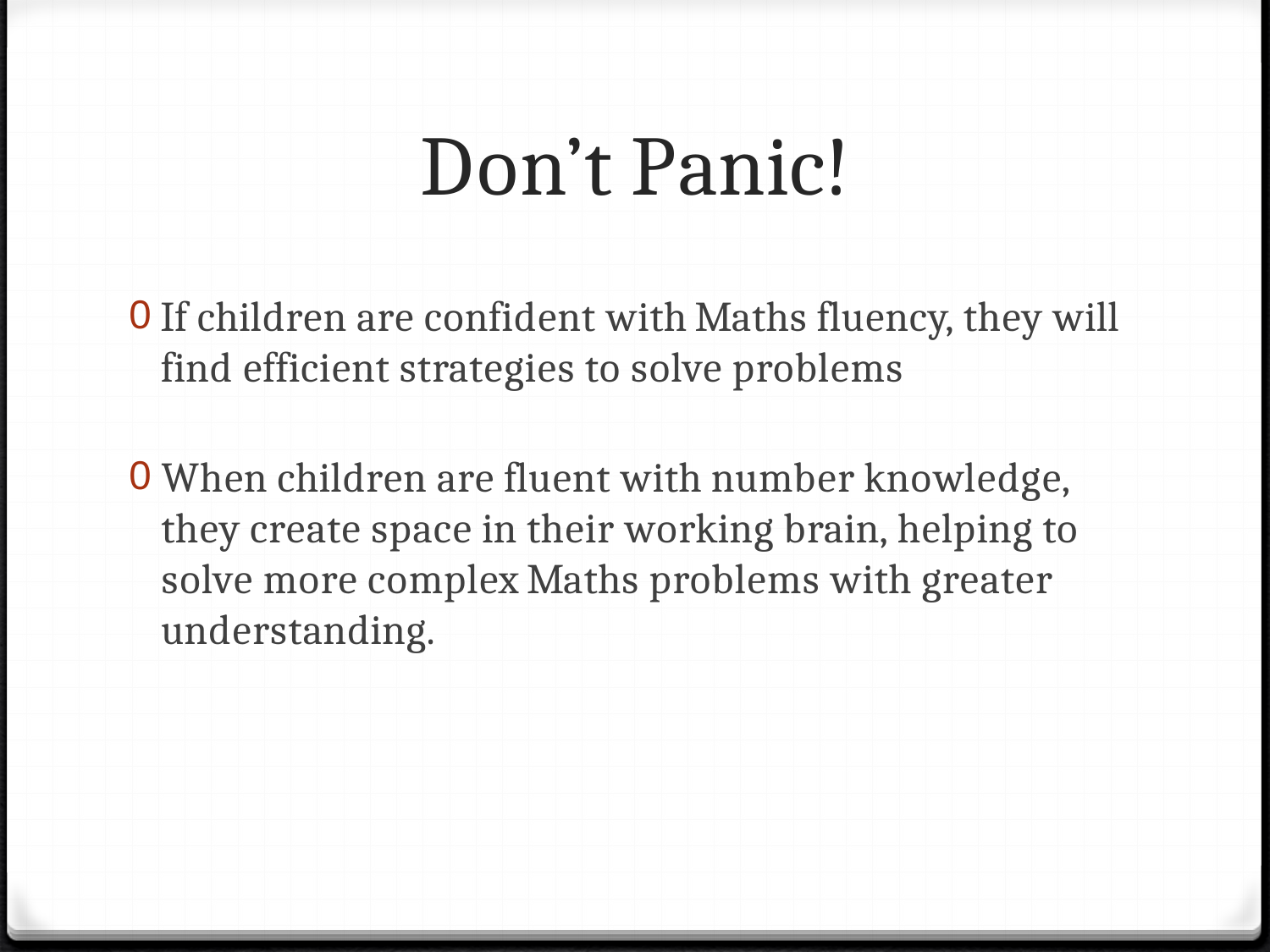

# Don’t Panic!
If children are confident with Maths fluency, they will find efficient strategies to solve problems
When children are fluent with number knowledge, they create space in their working brain, helping to solve more complex Maths problems with greater understanding.